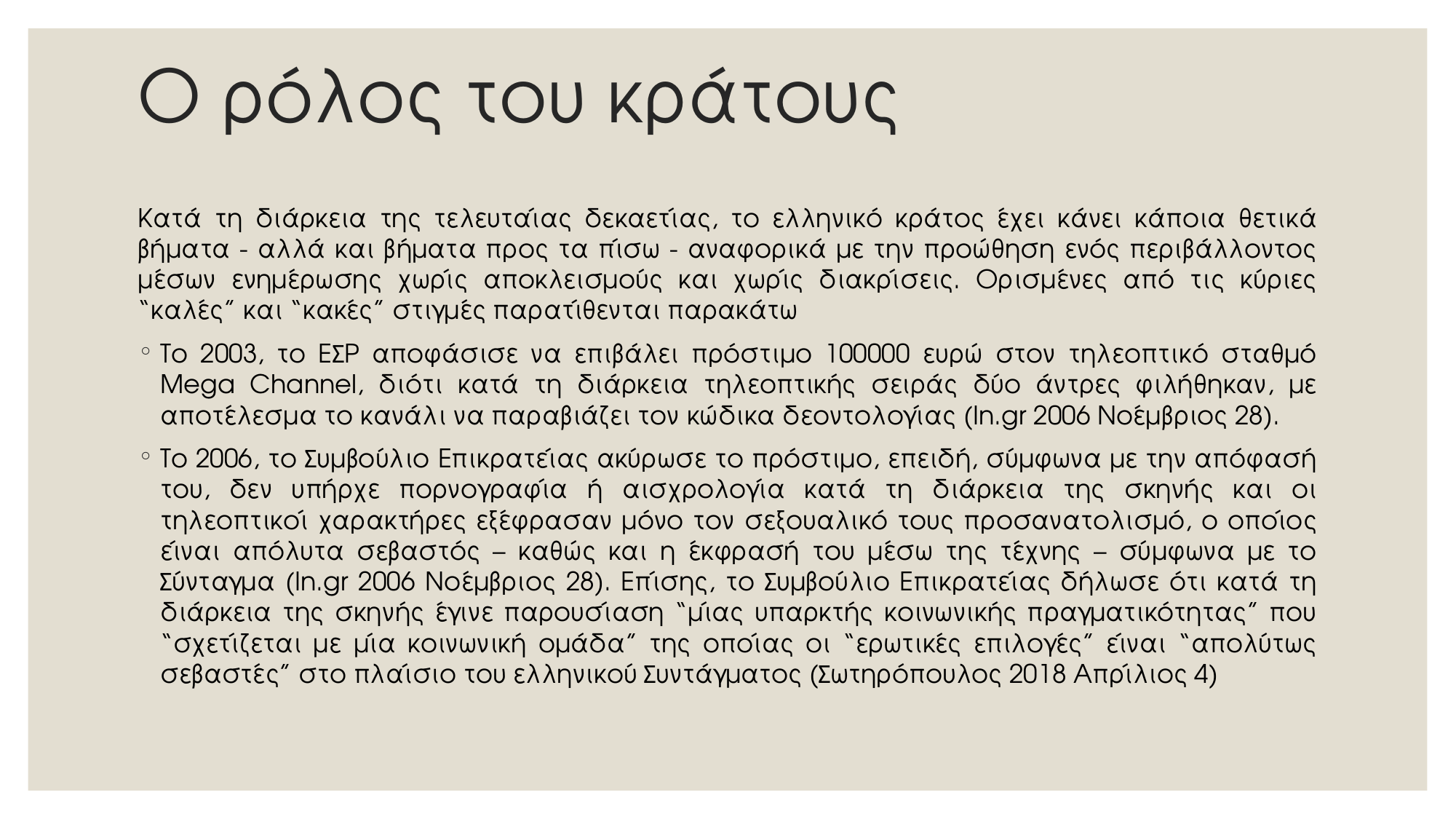

# Ο ρόλος του κράτους
Κατά τη διάρκεια της τελευταίας δεκαετίας, το ελληνικό κράτος έχει κάνει κάποια θετικά βήματα - αλλά και βήματα προς τα πίσω - αναφορικά με την προώθηση ενός περιβάλλοντος μέσων ενημέρωσης χωρίς αποκλεισμούς και χωρίς διακρίσεις. Ορισμένες από τις κύριες “καλές” και “κακές” στιγμές παρατίθενται παρακάτω
Το 2003, το ΕΣΡ αποφάσισε να επιβάλει πρόστιμο 100000 ευρώ στον τηλεοπτικό σταθμό Mega Channel, διότι κατά τη διάρκεια τηλεοπτικής σειράς δύο άντρες φιλήθηκαν, με αποτέλεσμα το κανάλι να παραβιάζει τον κώδικα δεοντολογίας (In.gr 2006 Νοέμβριος 28).
Το 2006, το Συμβούλιο Επικρατείας ακύρωσε το πρόστιμο, επειδή, σύμφωνα με την απόφασή του, δεν υπήρχε πορνογραφία ή αισχρολογία κατά τη διάρκεια της σκηνής και οι τηλεοπτικοί χαρακτήρες εξέφρασαν μόνο τον σεξουαλικό τους προσανατολισμό, ο οποίος είναι απόλυτα σεβαστός – καθώς και η έκφρασή του μέσω της τέχνης – σύμφωνα με το Σύνταγμα (In.gr 2006 Νοέμβριος 28). Επίσης, το Συμβούλιο Επικρατείας δήλωσε ότι κατά τη διάρκεια της σκηνής έγινε παρουσίαση “μίας υπαρκτής κοινωνικής πραγματικότητας” που “σχετίζεται με μία κοινωνική ομάδα” της οποίας οι “ερωτικές επιλογές” είναι “απολύτως σεβαστές” στο πλαίσιο του ελληνικού Συντάγματος (Σωτηρόπουλος 2018 Απρίλιος 4)